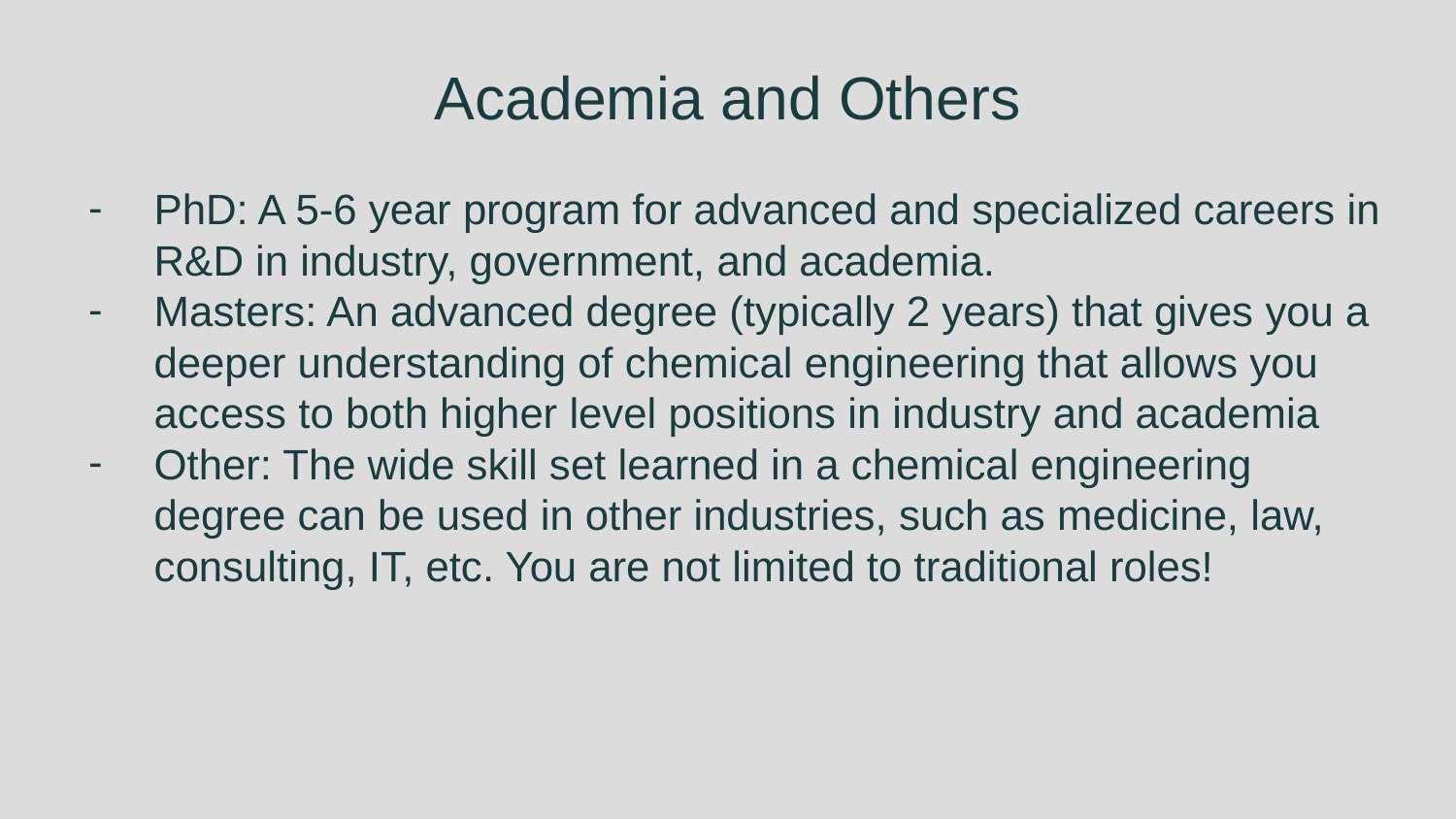

# Academia and Others
PhD: A 5-6 year program for advanced and specialized careers in R&D in industry, government, and academia.
Masters: An advanced degree (typically 2 years) that gives you a deeper understanding of chemical engineering that allows you access to both higher level positions in industry and academia
Other: The wide skill set learned in a chemical engineering degree can be used in other industries, such as medicine, law, consulting, IT, etc. You are not limited to traditional roles!